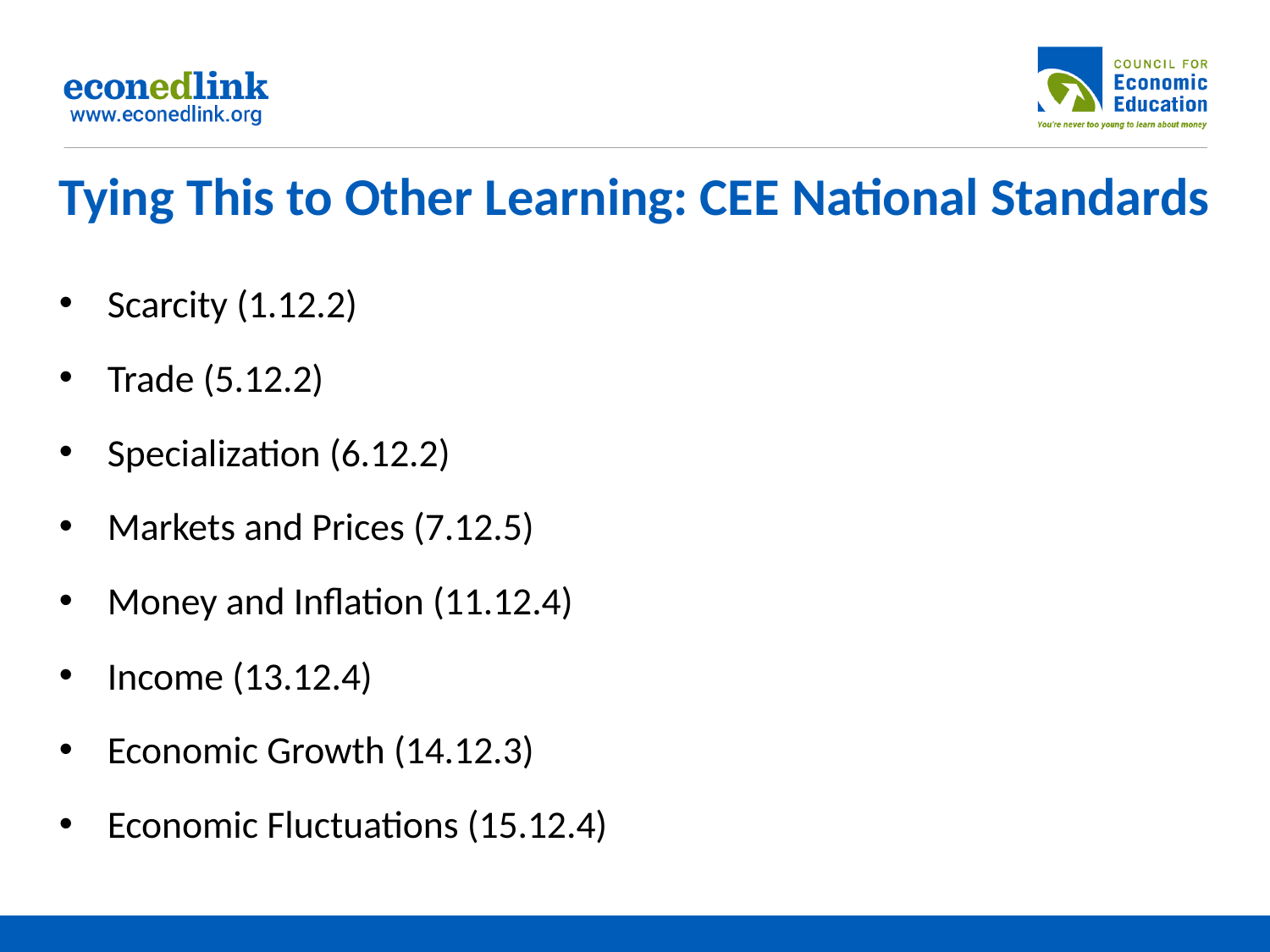

# Tying This to Other Learning: CEE National Standards
Scarcity (1.12.2)
Trade (5.12.2)
Specialization (6.12.2)
Markets and Prices (7.12.5)
Money and Inflation (11.12.4)
Income (13.12.4)
Economic Growth (14.12.3)
Economic Fluctuations (15.12.4)